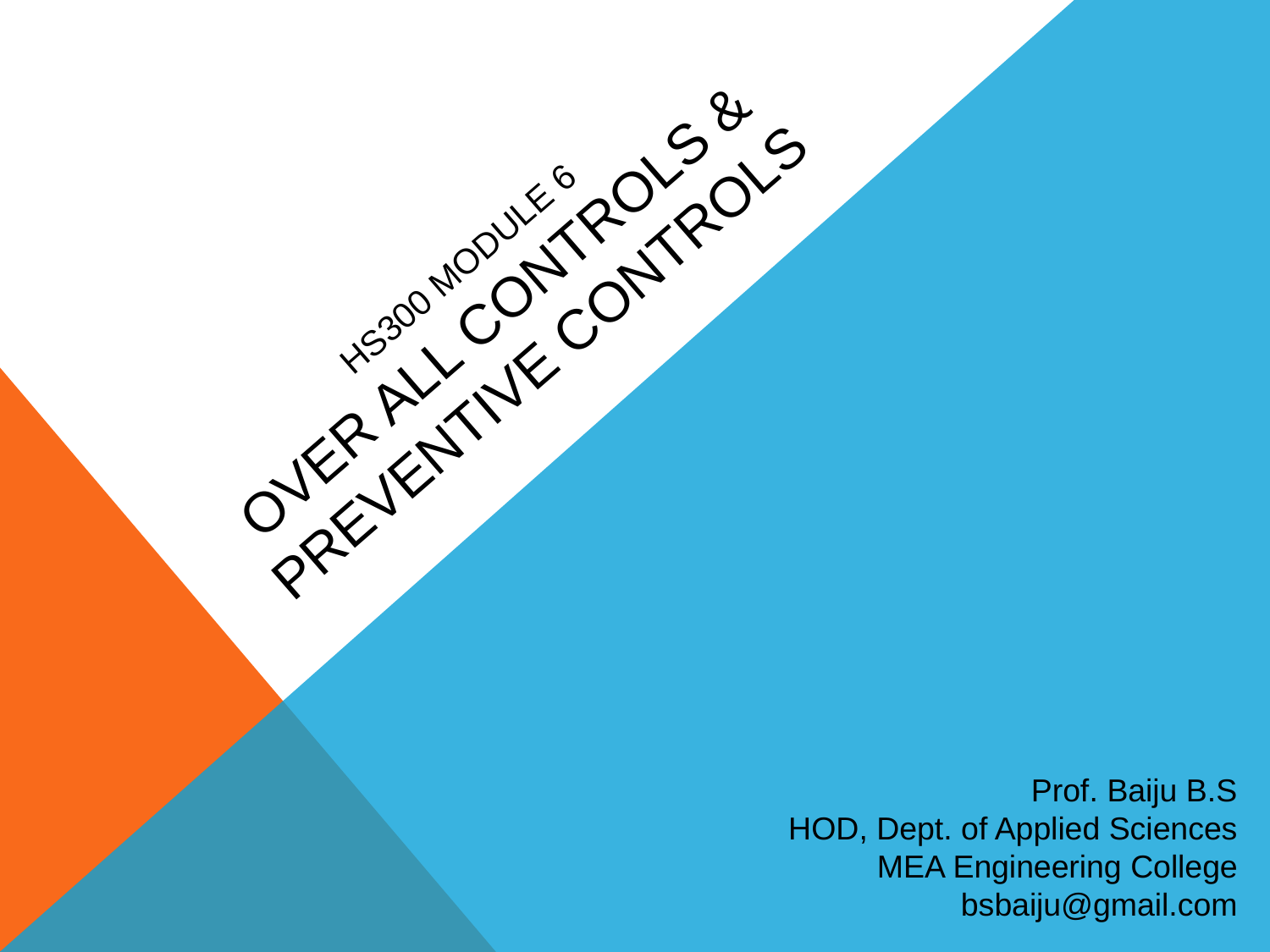

# HS300 MODULE 6 Over all Controls & preventive controls
Prof. Baiju B.S
HOD, Dept. of Applied Sciences
MEA Engineering College
bsbaiju@gmail.com